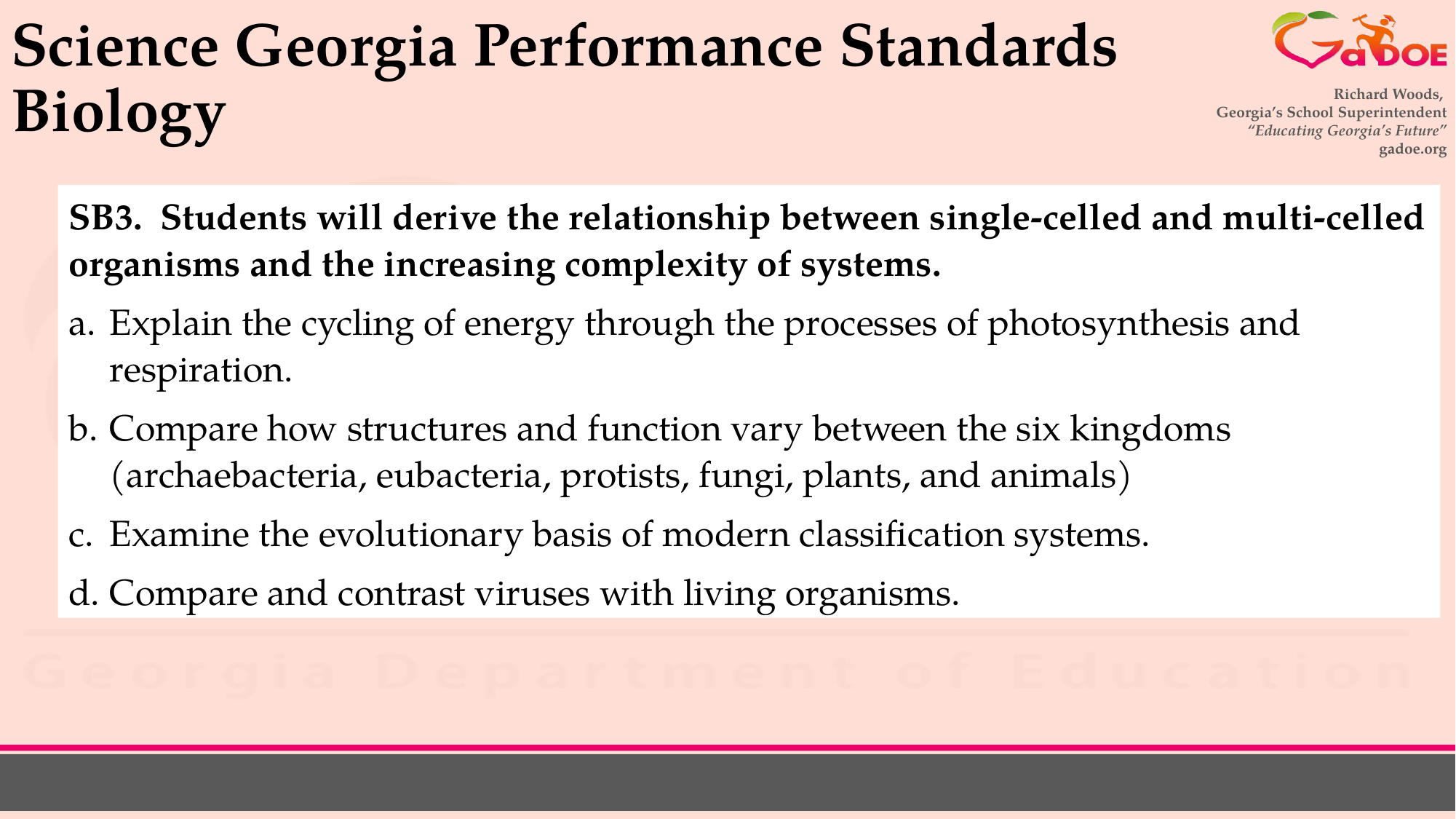

# Science Georgia Performance Standards Biology
SB3.  Students will derive the relationship between single-celled and multi-celled organisms and the increasing complexity of systems.
Explain the cycling of energy through the processes of photosynthesis and respiration.
Compare how structures and function vary between the six kingdoms (archaebacteria, eubacteria, protists, fungi, plants, and animals)
Examine the evolutionary basis of modern classification systems.
Compare and contrast viruses with living organisms.